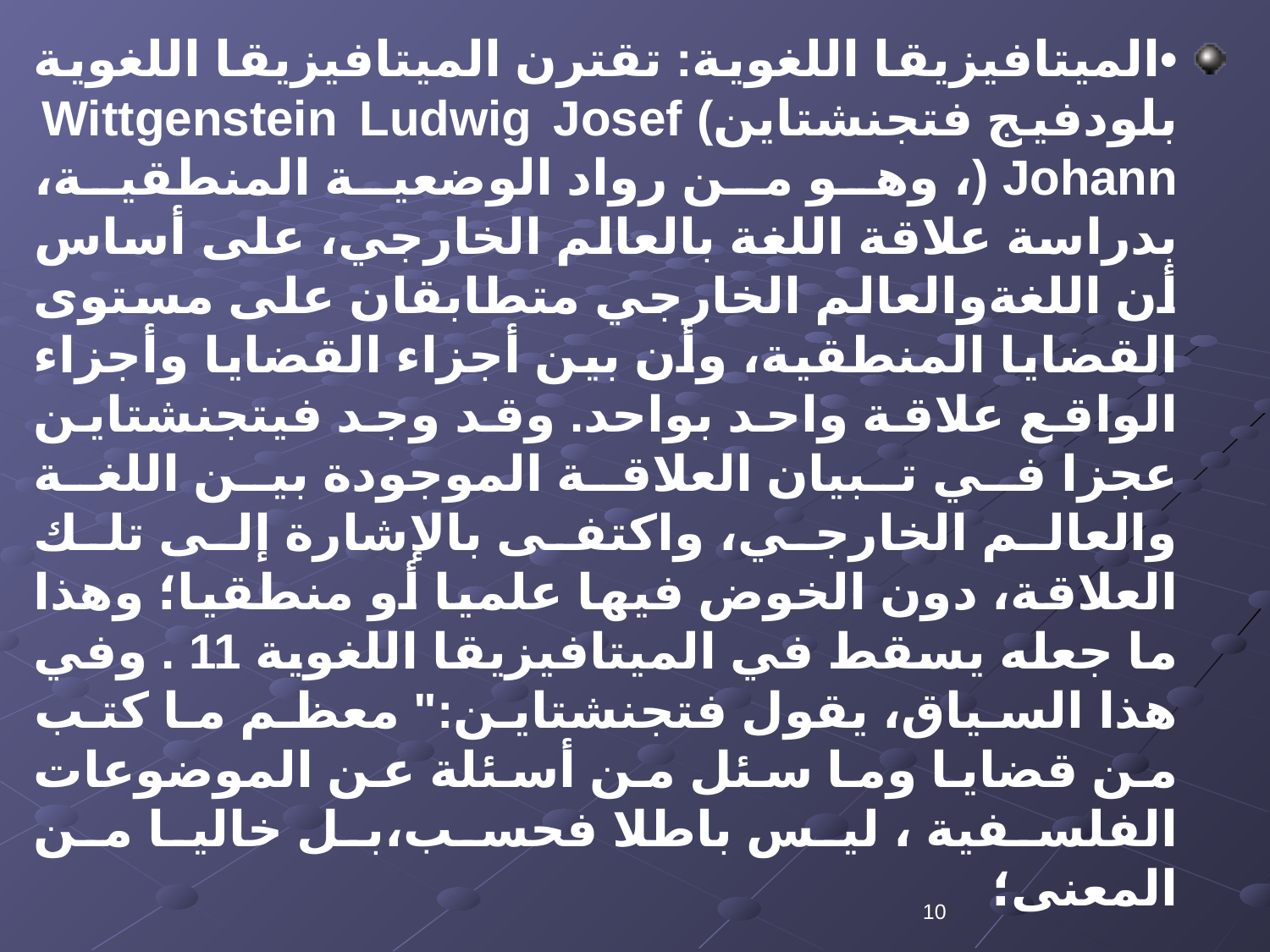

•	الميتافيزيقا اللغوية: تقترن الميتافيزيقا اللغوية بلودفيج فتجنشتاين) Wittgenstein Ludwig Josef Johann (، وهو من رواد الوضعية المنطقية، بدراسة علاقة اللغة بالعالم الخارجي، على أساس أن اللغةوالعالم الخارجي متطابقان على مستوى القضايا المنطقية، وأن بين أجزاء القضايا وأجزاء الواقع علاقة واحد بواحد. وقد وجد فيتجنشتاين عجزا في تبيان العلاقة الموجودة بين اللغة والعالم الخارجي، واكتفى بالإشارة إلى تلك العلاقة، دون الخوض فيها علميا أو منطقيا؛ وهذا ما جعله يسقط في الميتافيزيقا اللغوية 11 . وفي هذا السياق، يقول فتجنشتاين:" معظم ما كتب من قضايا وما سئل من أسئلة عن الموضوعات الفلسفية ، ليس باطلا فحسب،بل خاليا من المعنى؛
10